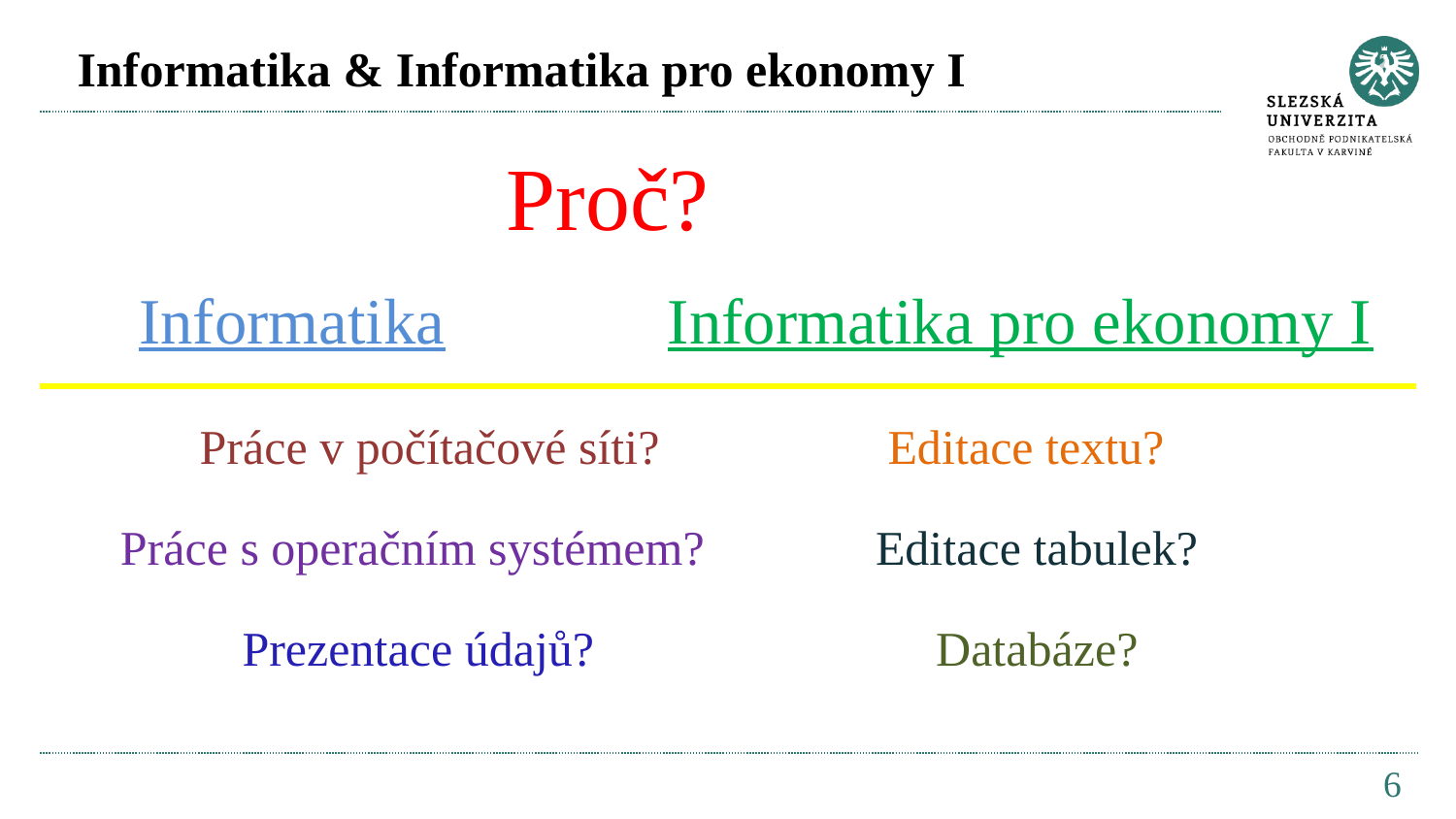

# Informatika & Informatika pro ekonomy I
Proč?
Informatika
Informatika pro ekonomy I
Editace textu?
Práce v počítačové síti?
Editace tabulek?
Práce s operačním systémem?
Prezentace údajů?
Databáze?

6